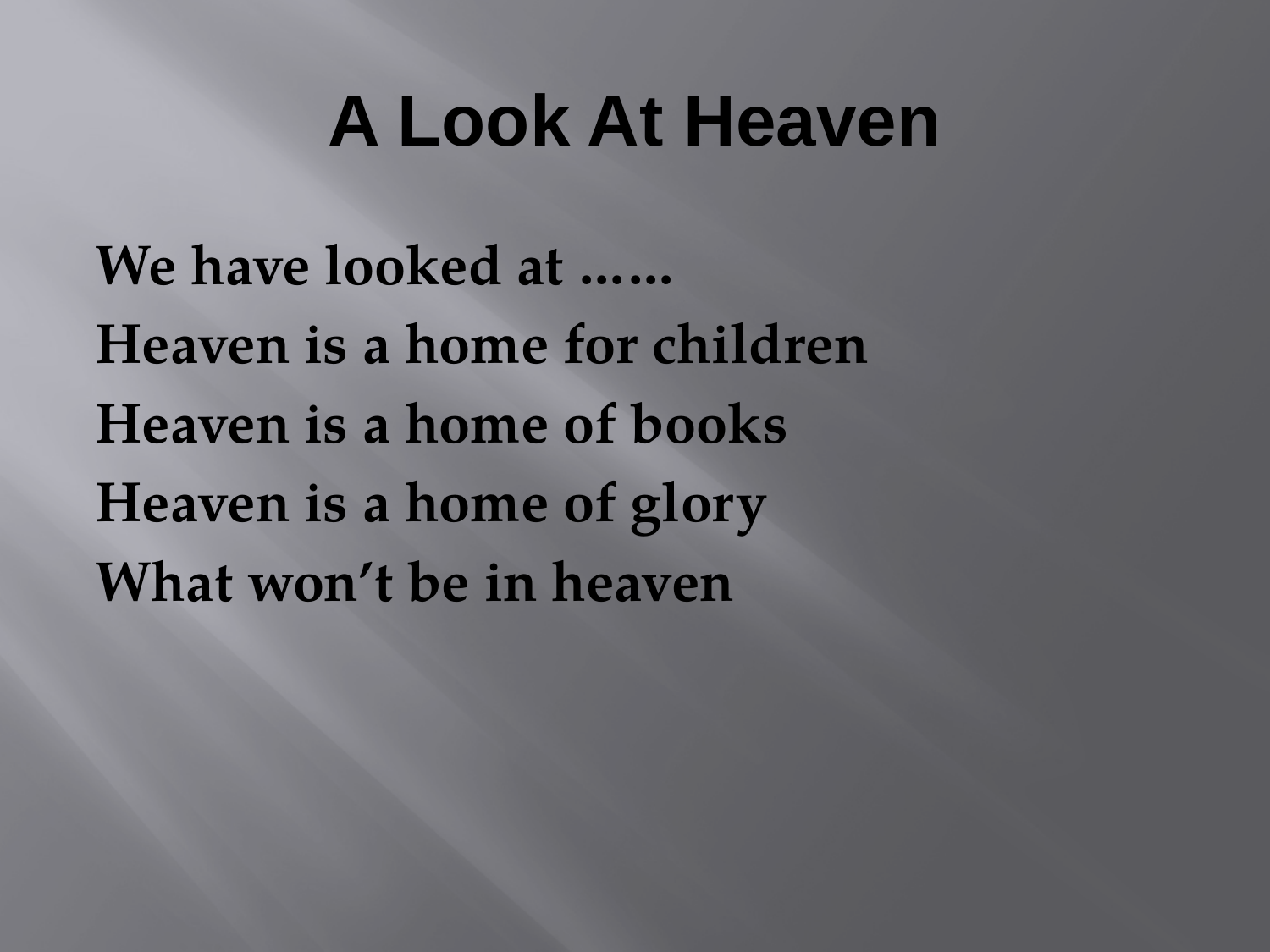

# A Look At Heaven
We have looked at ……
Heaven is a home for children
Heaven is a home of books
Heaven is a home of glory
What won’t be in heaven